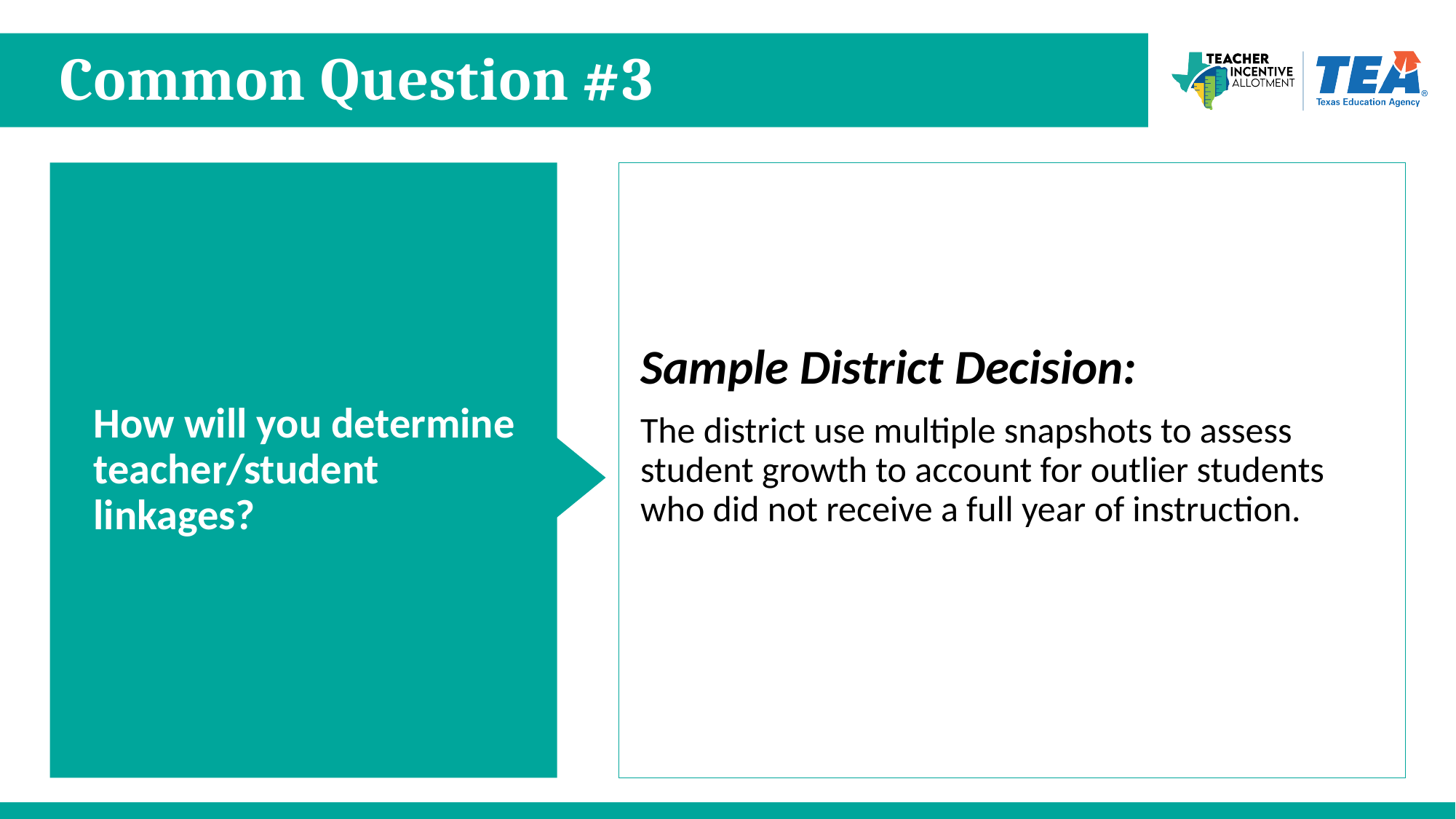

# Common Question #3
How will you determine teacher/student linkages?
The district use multiple snapshots to assess student growth to account for outlier students who did not receive a full year of instruction.
Sample District Decision: